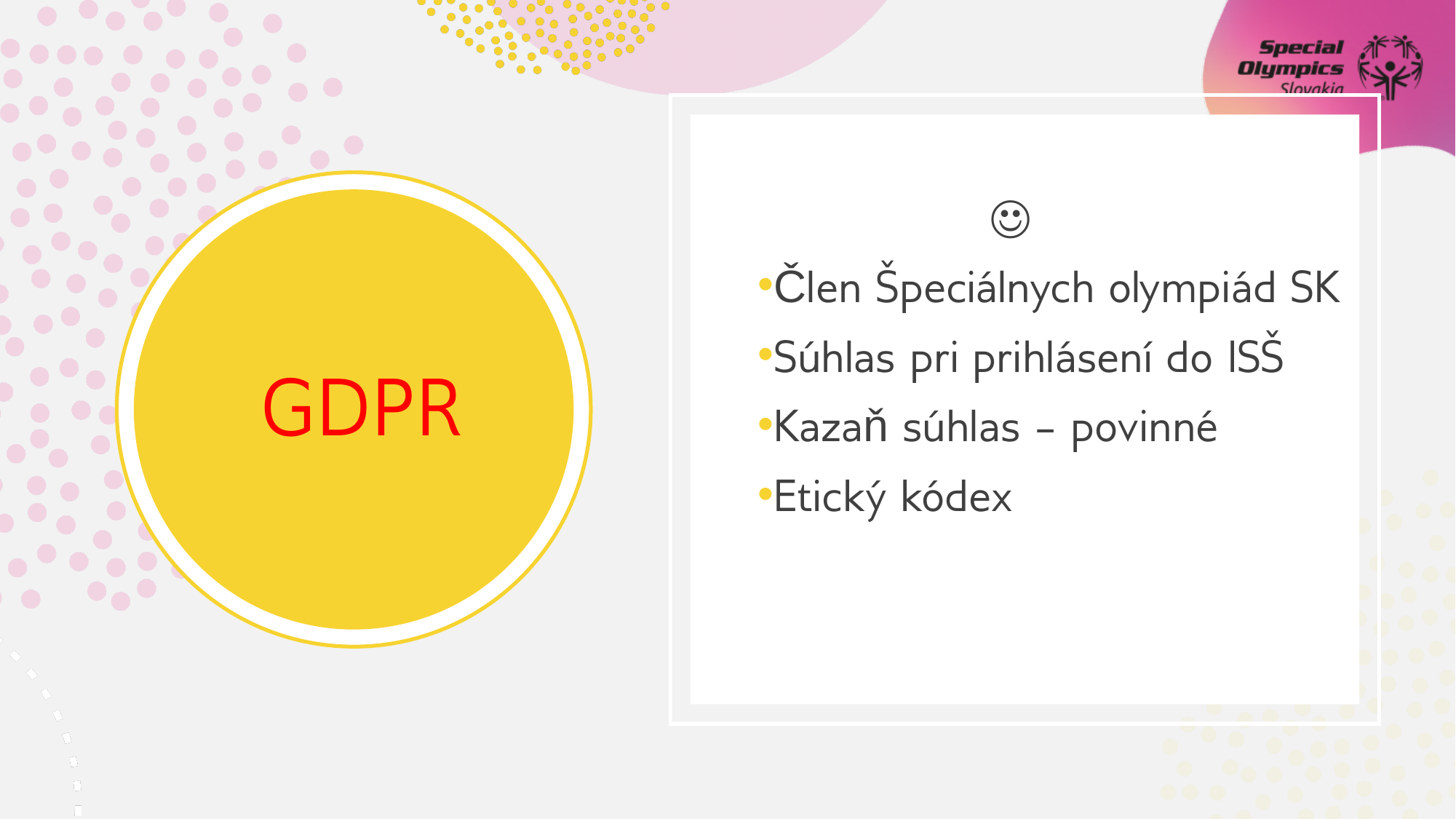

☺
Člen Špeciálnych olympiád SK
Súhlas pri prihlásení do ISŠ
Kazaň súhlas – povinné
Etický kódex

 GDPR